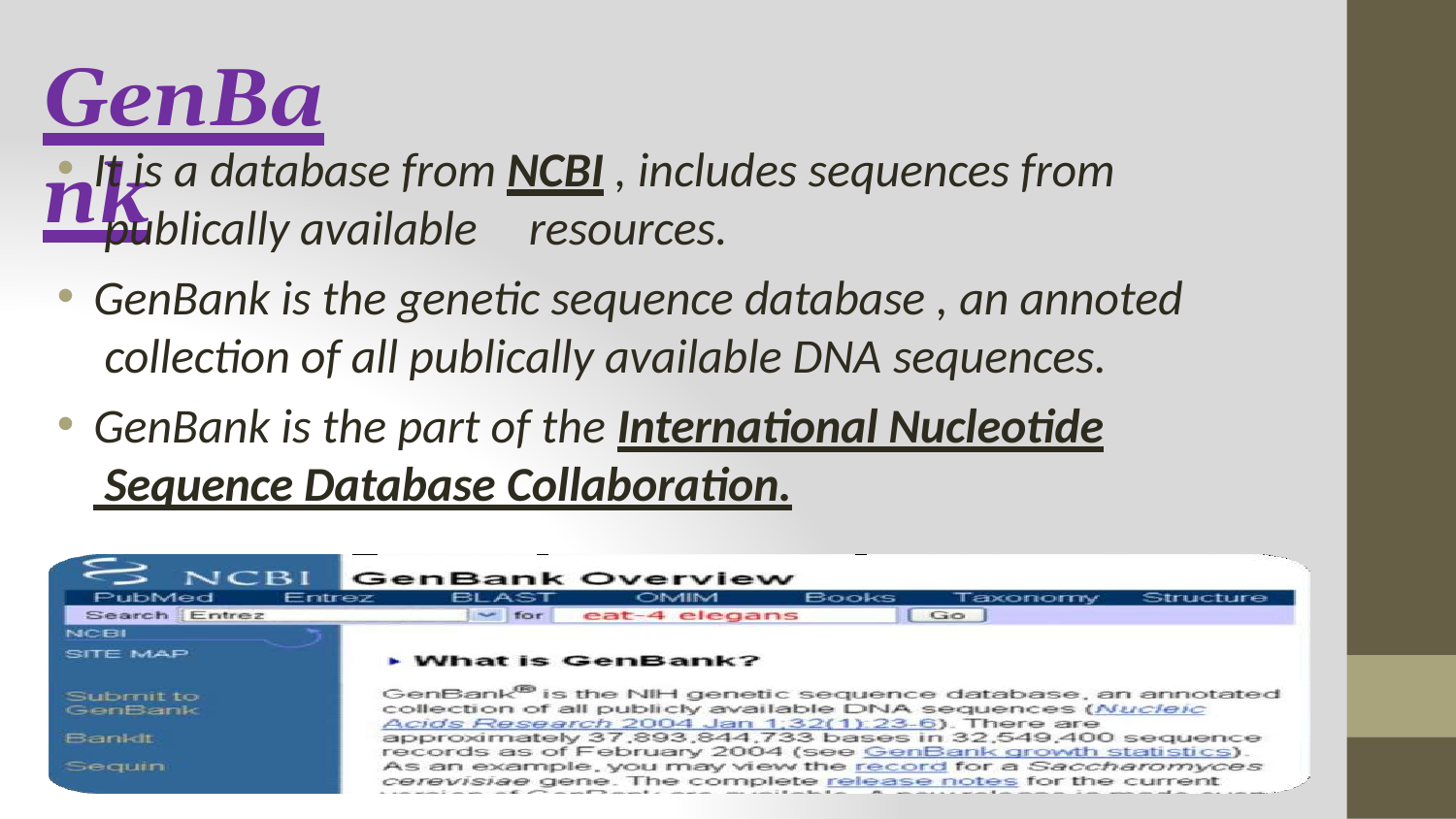

# GenBank
It is a database from NCBI , includes sequences from  publically available	resources.
GenBank is the genetic sequence database , an annoted  collection of all publically available DNA sequences.
GenBank is the part of the International Nucleotide  Sequence Database Collaboration.